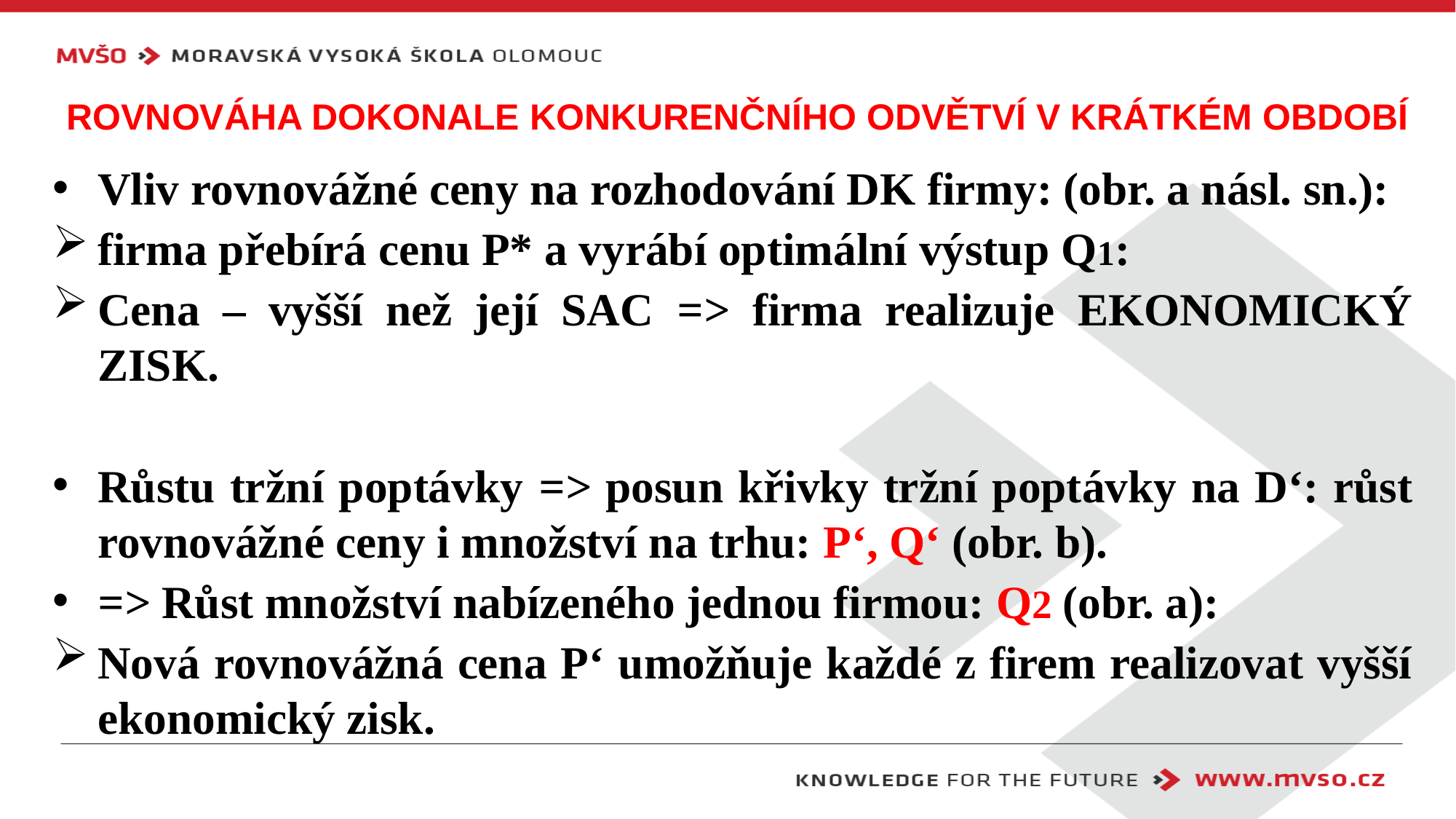

# Rovnováha dokonale konkurenčního odvětví v krátkém období
Vliv rovnovážné ceny na rozhodování DK firmy: (obr. a násl. sn.):
firma přebírá cenu P* a vyrábí optimální výstup Q1:
Cena – vyšší než její SAC => firma realizuje EKONOMICKÝ ZISK.

Růstu tržní poptávky => posun křivky tržní poptávky na D‘: růst rovnovážné ceny i množství na trhu: P‘, Q‘ (obr. b).
=> Růst množství nabízeného jednou firmou: Q2 (obr. a):
Nová rovnovážná cena P‘ umožňuje každé z firem realizovat vyšší ekonomický zisk.